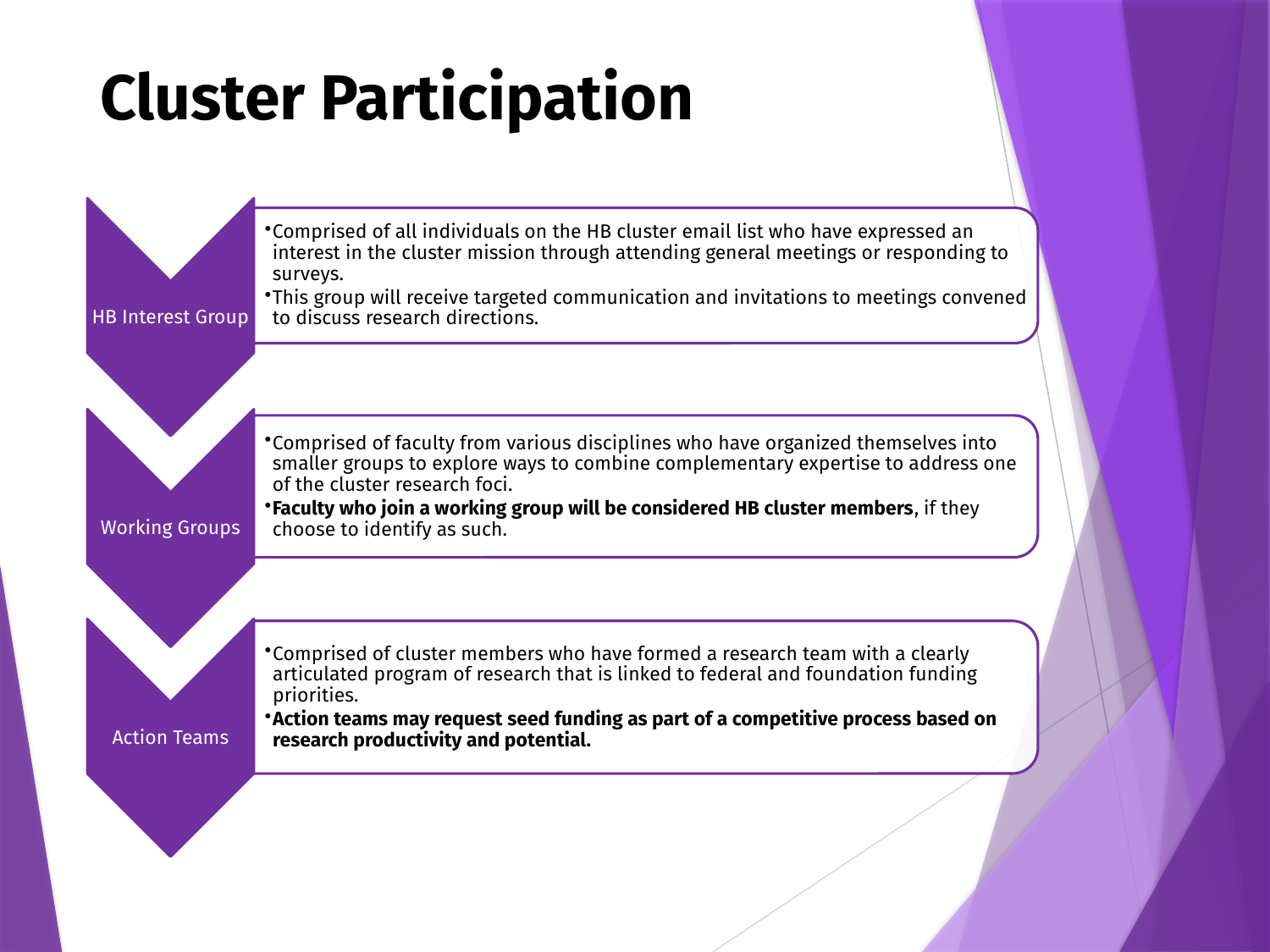

# Cluster Participation

HB Interest Group
Comprised of all individuals on the HB cluster email list who have expressed an interest in the cluster mission through attending general meetings or responding to surveys.
This group will receive targeted communication and invitations to meetings convened to discuss research directions.
Working Groups
Comprised of faculty from various disciplines who have organized themselves into smaller groups to explore ways to combine complementary expertise to address one of the cluster research foci.
Faculty who join a working group will be considered HB cluster members, if they choose to identify as such.
Action Teams
Comprised of cluster members who have formed a research team with a clearly articulated program of research that is linked to federal and foundation funding priorities.
Action teams may request seed funding as part of a competitive process based on research productivity and potential.